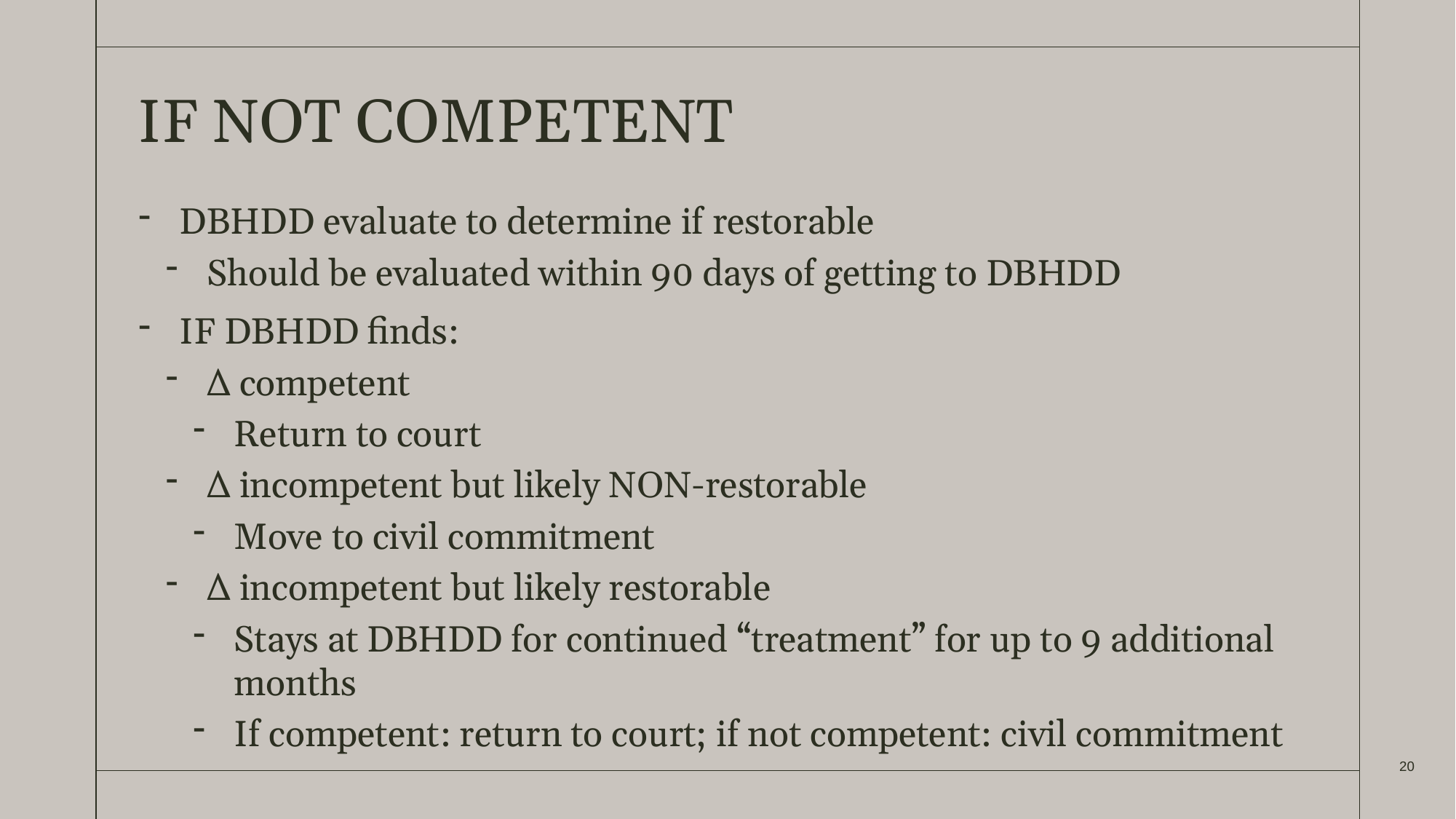

# If not competent
DBHDD evaluate to determine if restorable
Should be evaluated within 90 days of getting to DBHDD
IF DBHDD finds:
Δ competent
Return to court
Δ incompetent but likely NON-restorable
Move to civil commitment
Δ incompetent but likely restorable
Stays at DBHDD for continued “treatment” for up to 9 additional months
If competent: return to court; if not competent: civil commitment
20